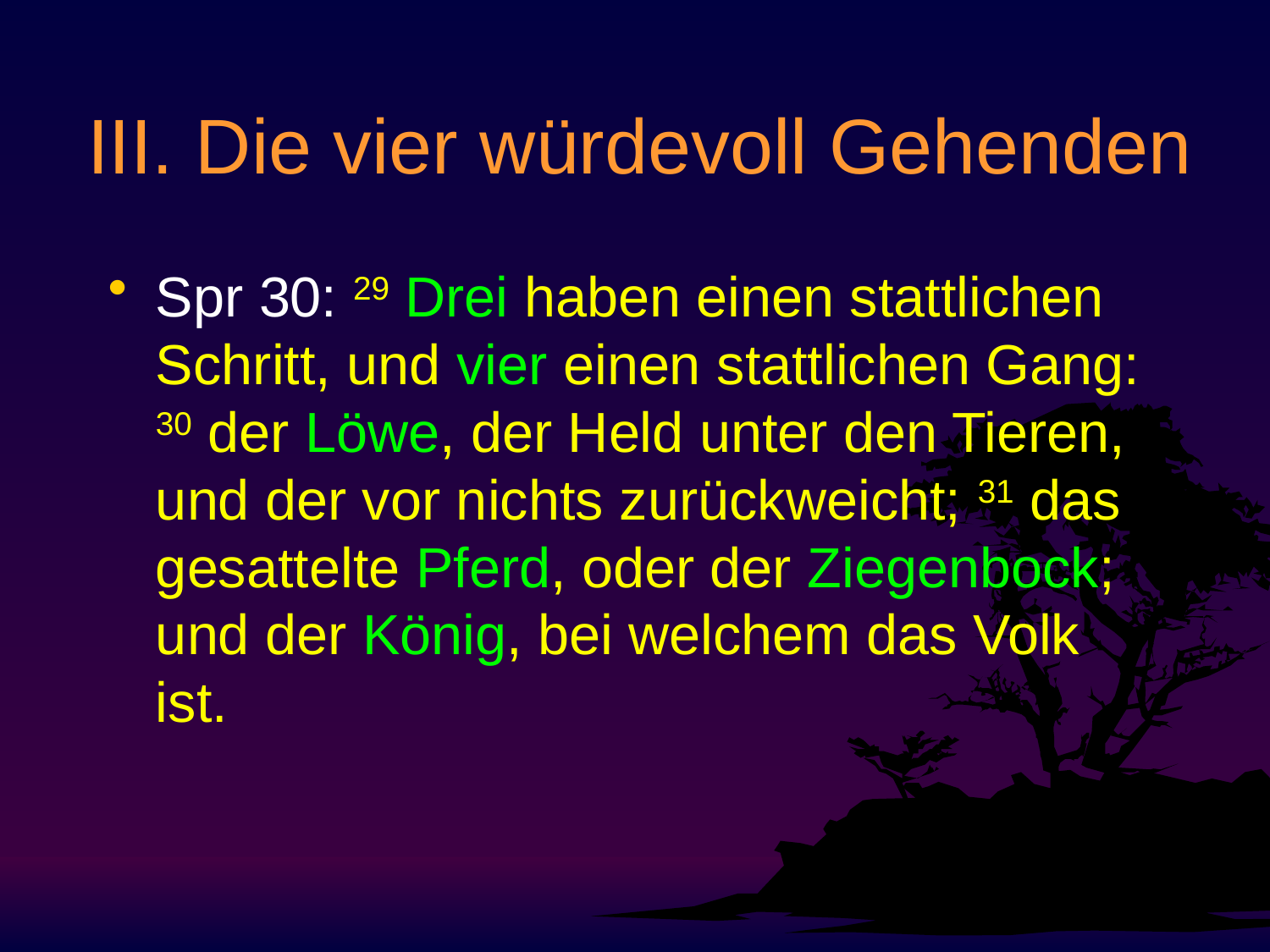

# III. Die vier würdevoll Gehenden
Spr 30: 29 Drei haben einen stattlichen Schritt, und vier einen stattlichen Gang: 30 der Löwe, der Held unter den Tieren, und der vor nichts zurückweicht; 31 das gesattelte Pferd, oder der Ziegenbock; und der König, bei welchem das Volk ist.